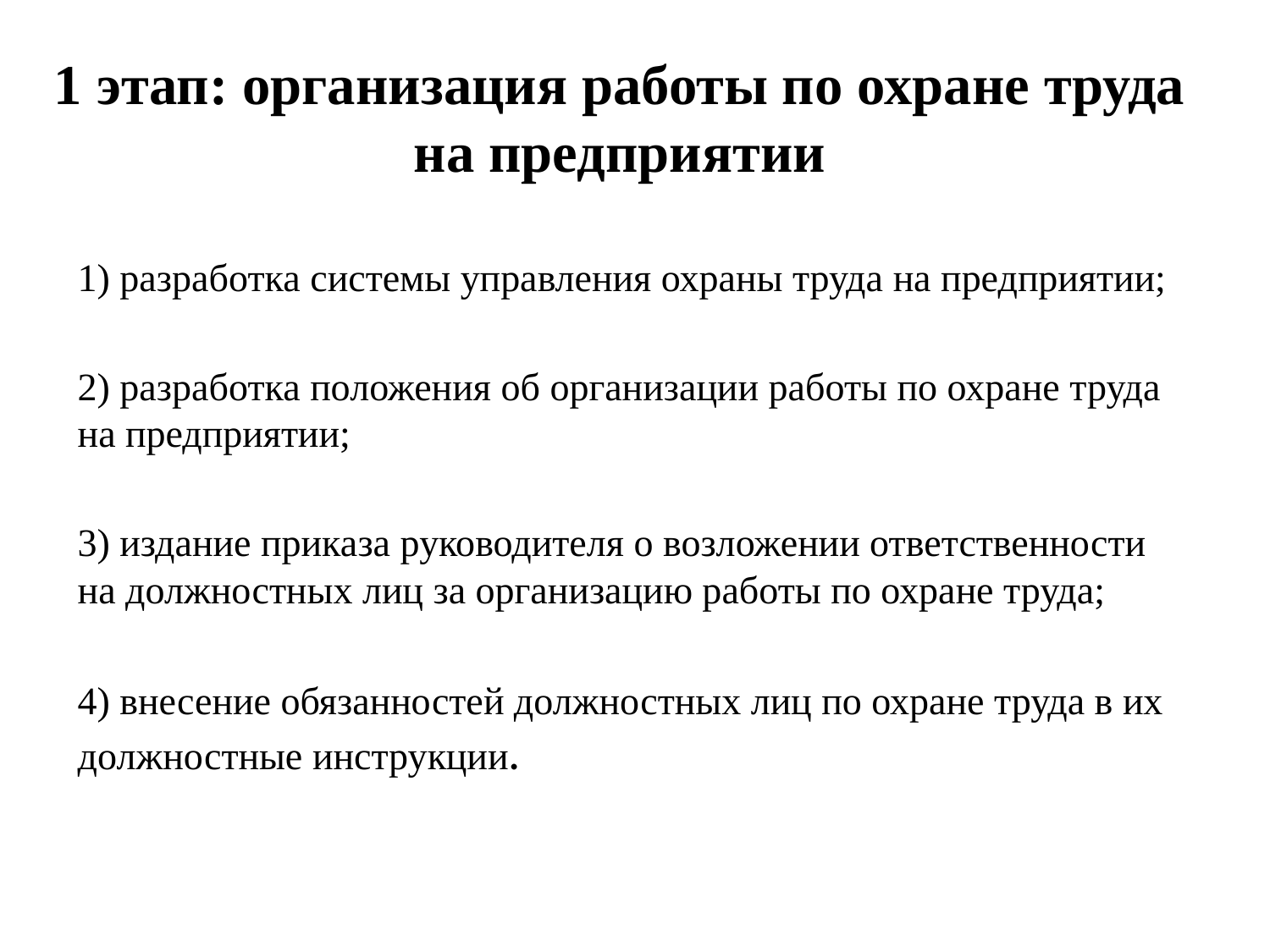

# 1 этап: организация работы по охране труда на предприятии
1) разработка системы управления охраны труда на предприятии;

2) разработка положения об организации работы по охране труда на предприятии;

3) издание приказа руководителя о возложении ответственности на должностных лиц за организацию работы по охране труда;

4) внесение обязанностей должностных лиц по охране труда в их должностные инструкции.